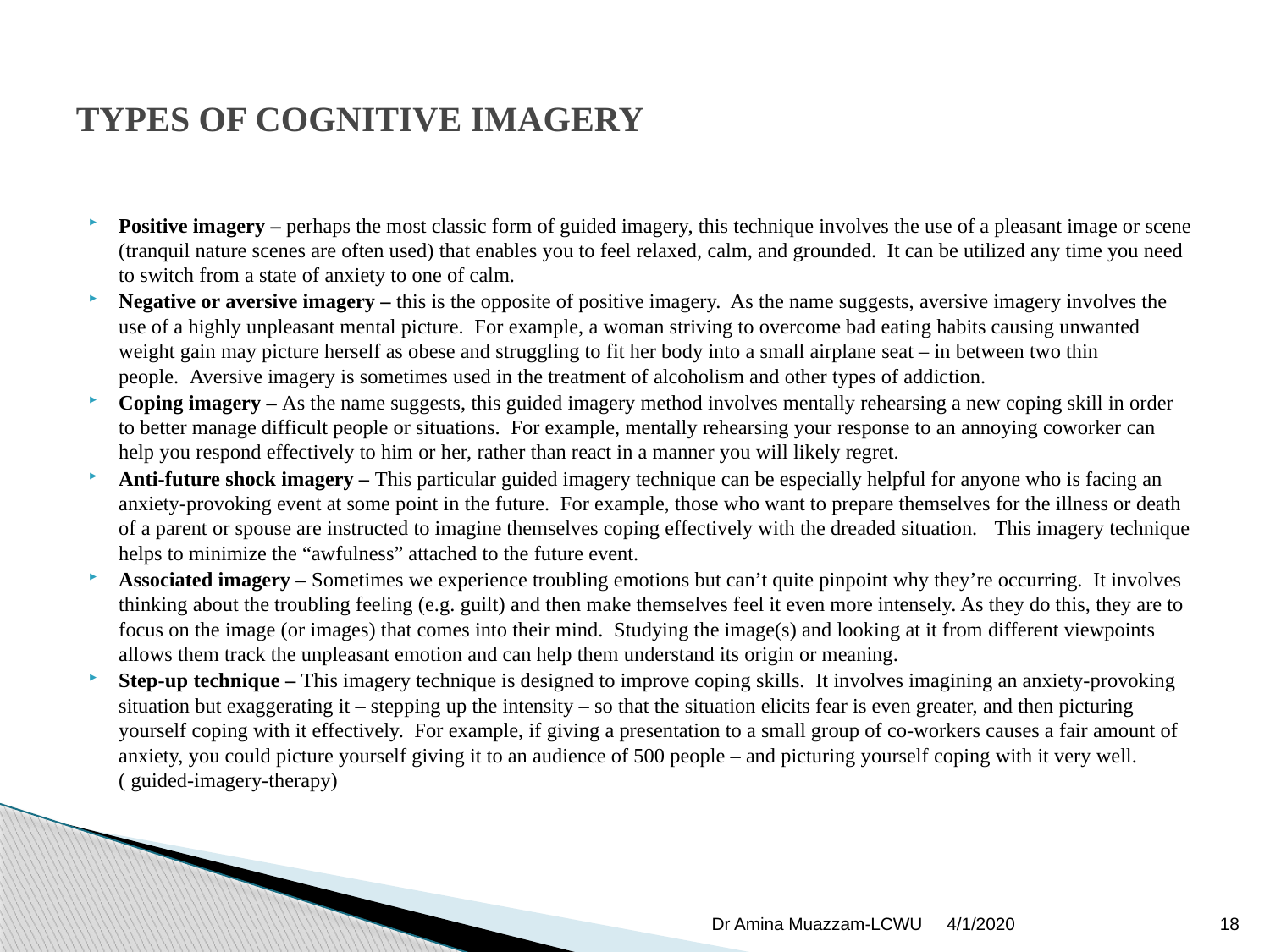

# TYPES OF COGNITIVE IMAGERY
Positive imagery – perhaps the most classic form of guided imagery, this technique involves the use of a pleasant image or scene (tranquil nature scenes are often used) that enables you to feel relaxed, calm, and grounded.  It can be utilized any time you need to switch from a state of anxiety to one of calm.
Negative or aversive imagery – this is the opposite of positive imagery.  As the name suggests, aversive imagery involves the use of a highly unpleasant mental picture.  For example, a woman striving to overcome bad eating habits causing unwanted weight gain may picture herself as obese and struggling to fit her body into a small airplane seat – in between two thin people.  Aversive imagery is sometimes used in the treatment of alcoholism and other types of addiction.
Coping imagery – As the name suggests, this guided imagery method involves mentally rehearsing a new coping skill in order to better manage difficult people or situations.  For example, mentally rehearsing your response to an annoying coworker can help you respond effectively to him or her, rather than react in a manner you will likely regret.
Anti-future shock imagery – This particular guided imagery technique can be especially helpful for anyone who is facing an anxiety-provoking event at some point in the future.  For example, those who want to prepare themselves for the illness or death of a parent or spouse are instructed to imagine themselves coping effectively with the dreaded situation.   This imagery technique helps to minimize the “awfulness” attached to the future event.
Associated imagery – Sometimes we experience troubling emotions but can’t quite pinpoint why they’re occurring.  It involves thinking about the troubling feeling (e.g. guilt) and then make themselves feel it even more intensely. As they do this, they are to focus on the image (or images) that comes into their mind.  Studying the image(s) and looking at it from different viewpoints allows them track the unpleasant emotion and can help them understand its origin or meaning.
Step-up technique – This imagery technique is designed to improve coping skills.  It involves imagining an anxiety-provoking situation but exaggerating it – stepping up the intensity – so that the situation elicits fear is even greater, and then picturing yourself coping with it effectively.  For example, if giving a presentation to a small group of co-workers causes a fair amount of anxiety, you could picture yourself giving it to an audience of 500 people – and picturing yourself coping with it very well.( guided-imagery-therapy)

Dr Amina Muazzam-LCWU
4/1/2020
18